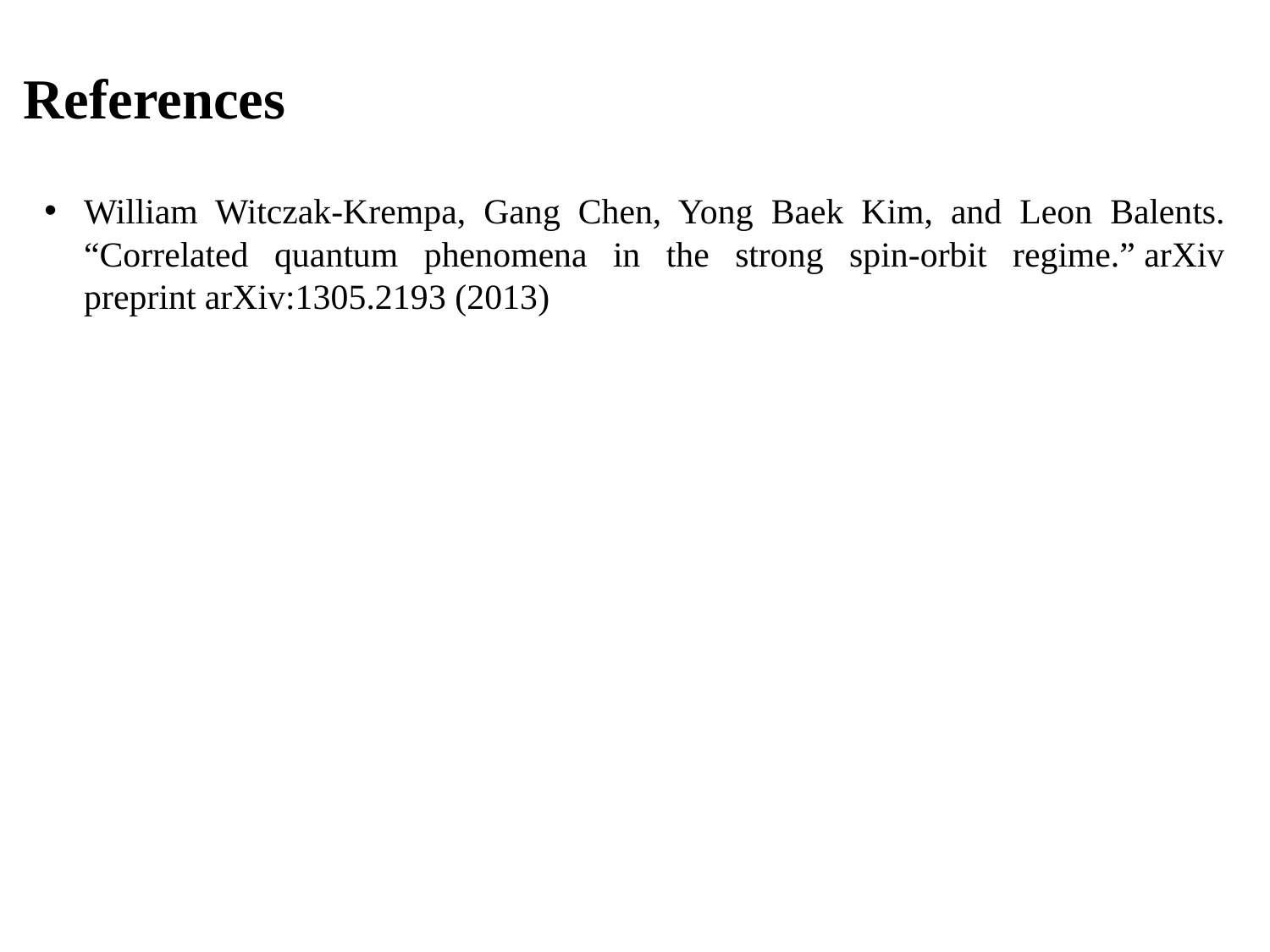

References
William Witczak-Krempa, Gang Chen, Yong Baek Kim, and Leon Balents. “Correlated quantum phenomena in the strong spin-orbit regime.” arXiv preprint arXiv:1305.2193 (2013)